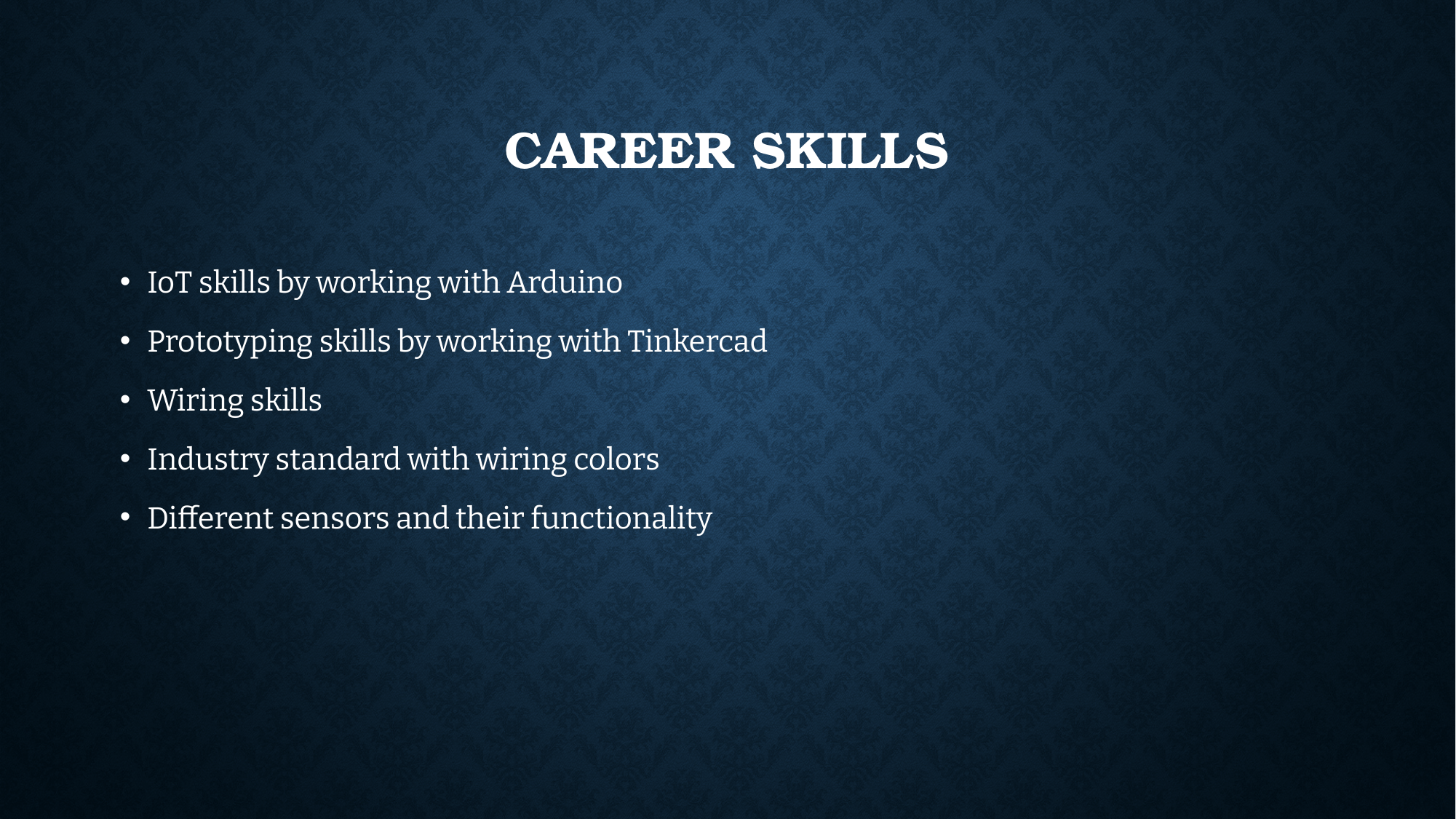

# Career Skills
IoT skills by working with Arduino
Prototyping skills by working with Tinkercad
Wiring skills
Industry standard with wiring colors
Different sensors and their functionality